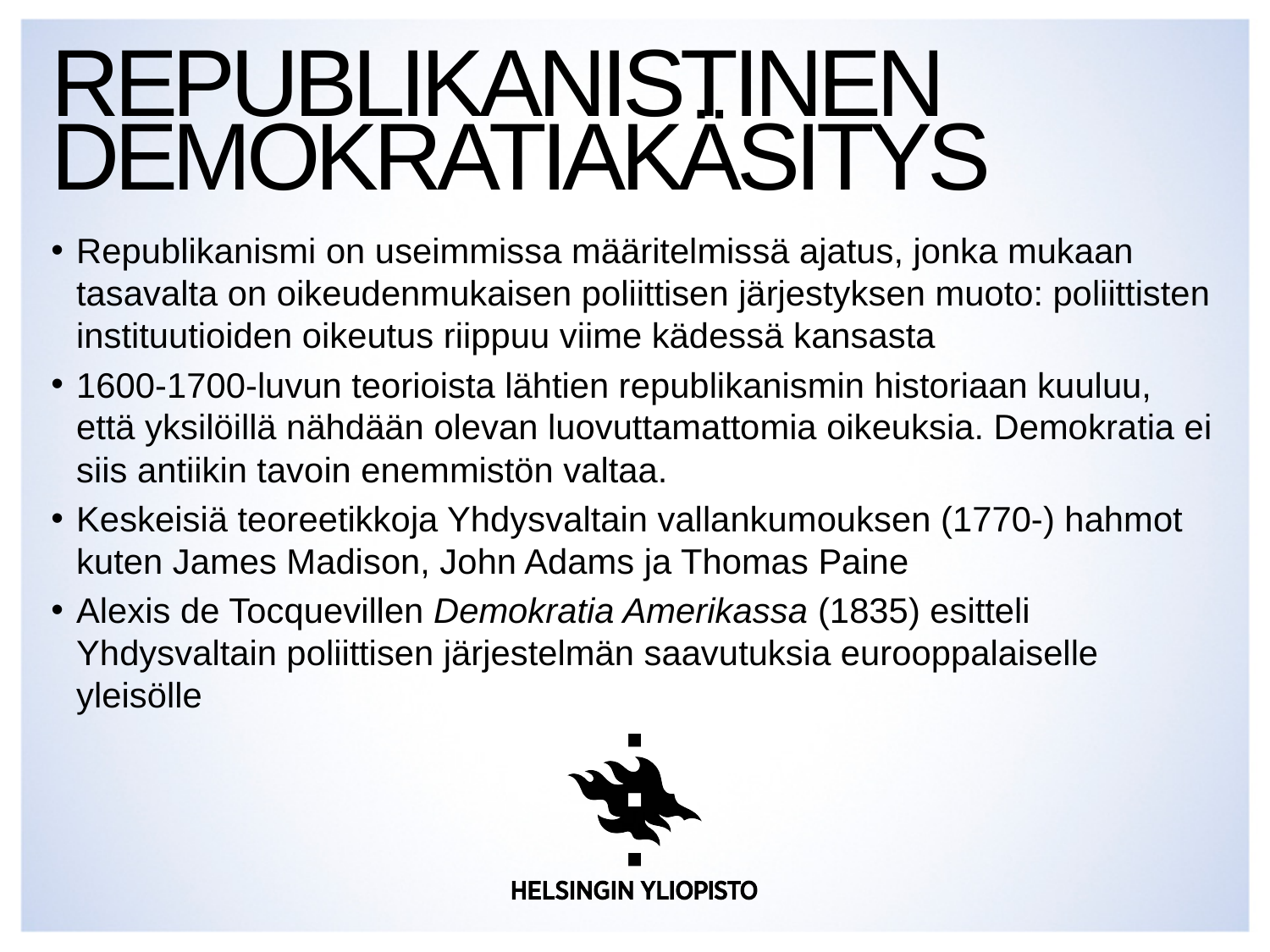

# Republikanistinen demokratiakäsitys
Republikanismi on useimmissa määritelmissä ajatus, jonka mukaan tasavalta on oikeudenmukaisen poliittisen järjestyksen muoto: poliittisten instituutioiden oikeutus riippuu viime kädessä kansasta
1600-1700-luvun teorioista lähtien republikanismin historiaan kuuluu, että yksilöillä nähdään olevan luovuttamattomia oikeuksia. Demokratia ei siis antiikin tavoin enemmistön valtaa.
Keskeisiä teoreetikkoja Yhdysvaltain vallankumouksen (1770-) hahmot kuten James Madison, John Adams ja Thomas Paine
Alexis de Tocquevillen Demokratia Amerikassa (1835) esitteli Yhdysvaltain poliittisen järjestelmän saavutuksia eurooppalaiselle yleisölle